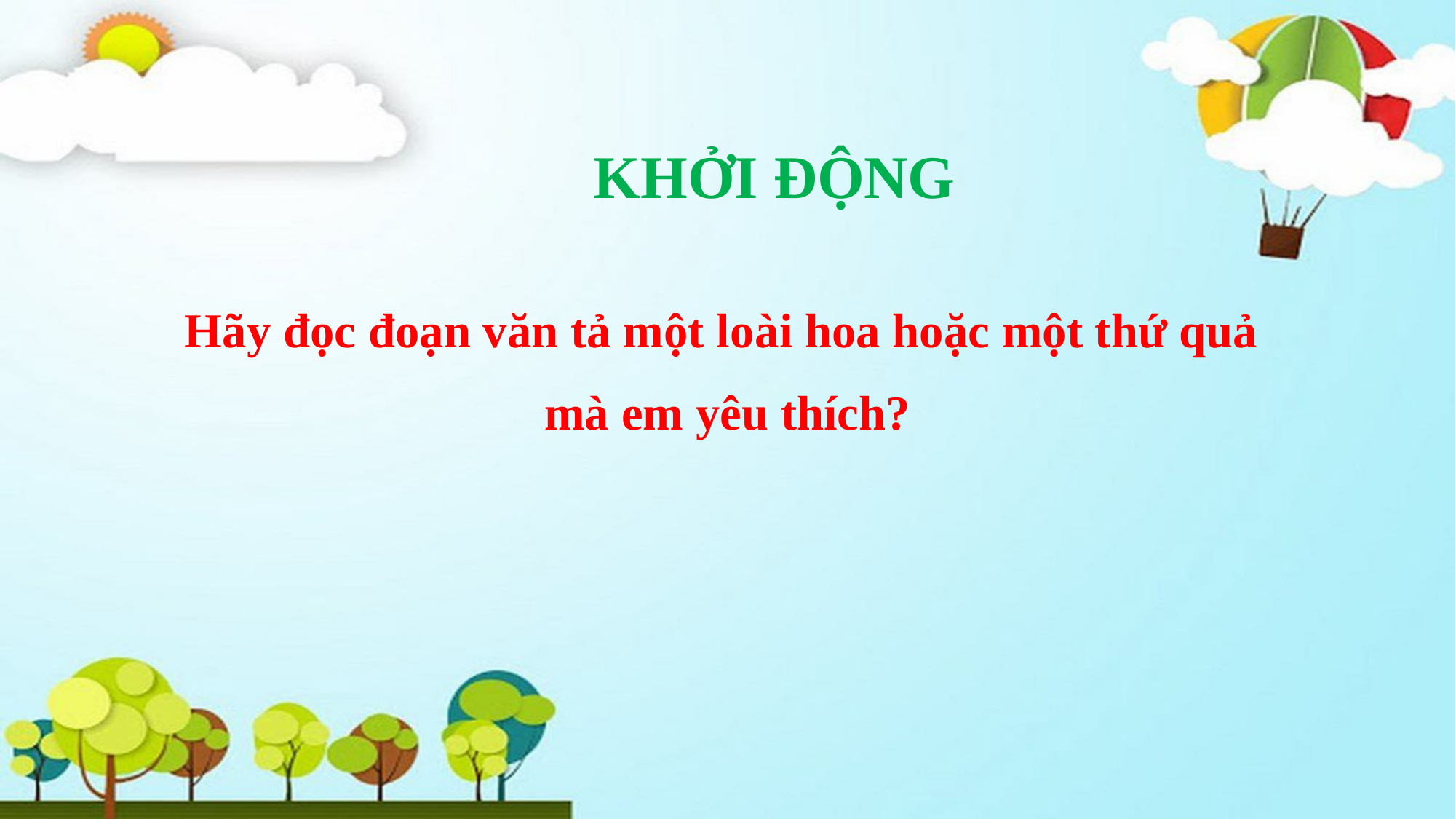

KHỞI ĐỘNG
Hãy đọc đoạn văn tả một loài hoa hoặc một thứ quả
mà em yêu thích?